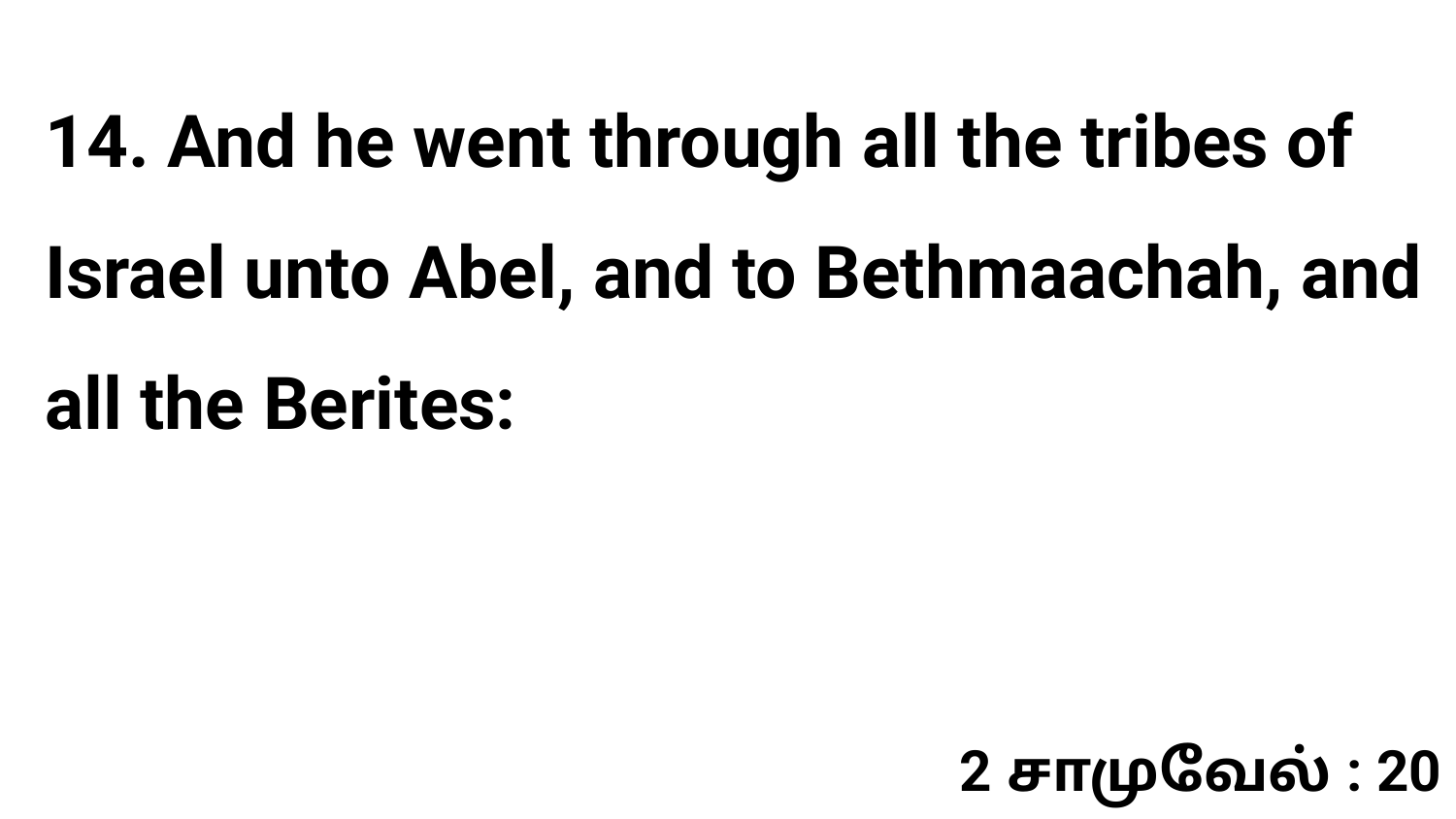

14. And he went through all the tribes of Israel unto Abel, and to Bethmaachah, and all the Berites:
2 சாமுவேல் : 20